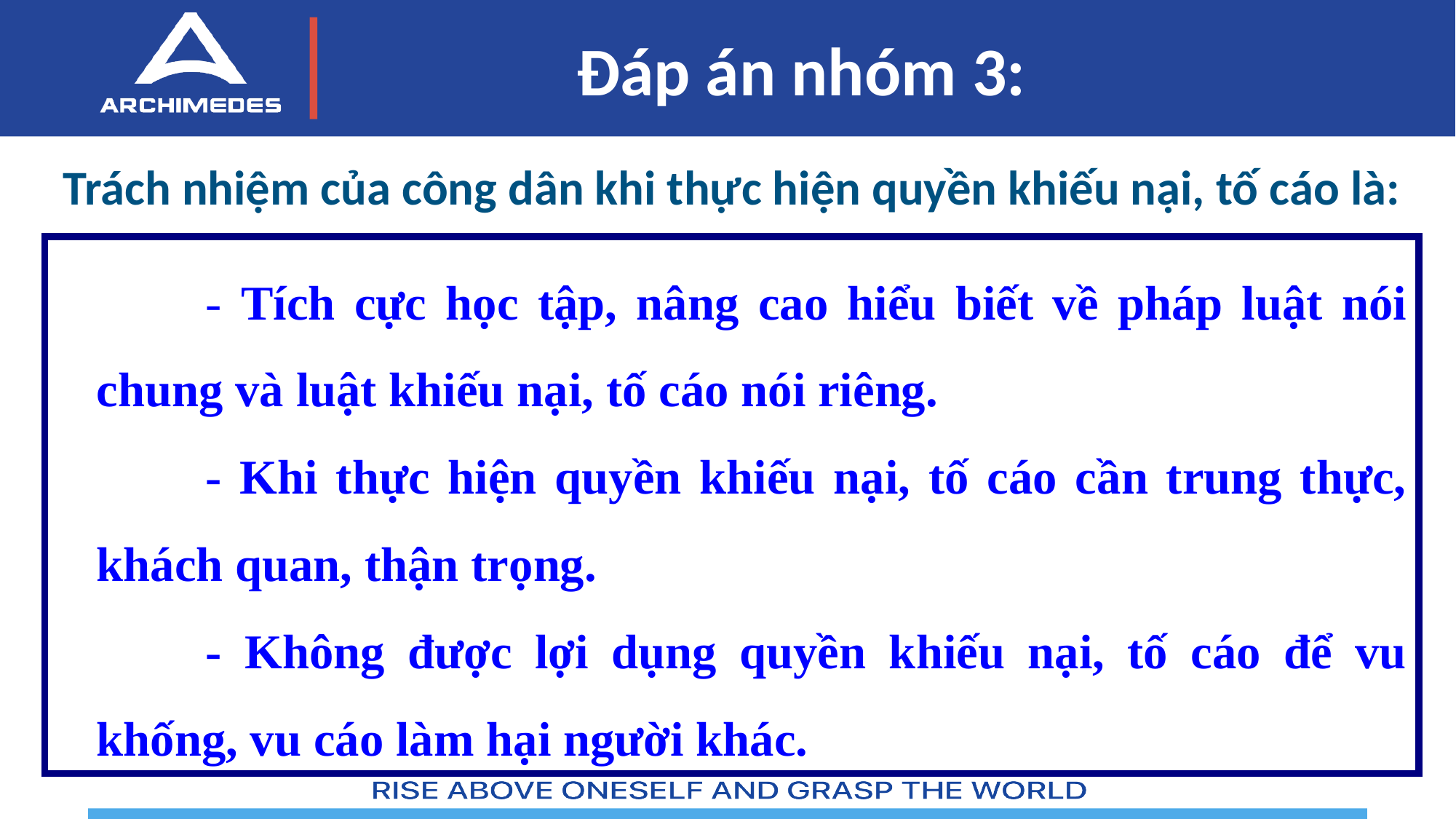

Đáp án nhóm 3:
Trách nhiệm của công dân khi thực hiện quyền khiếu nại, tố cáo là:

		- Tích cực học tập, nâng cao hiểu biết về pháp luật nói chung và luật khiếu nại, tố cáo nói riêng.
		- Khi thực hiện quyền khiếu nại, tố cáo cần trung thực, khách quan, thận trọng.
		- Không được lợi dụng quyền khiếu nại, tố cáo để vu khống, vu cáo làm hại người khác.